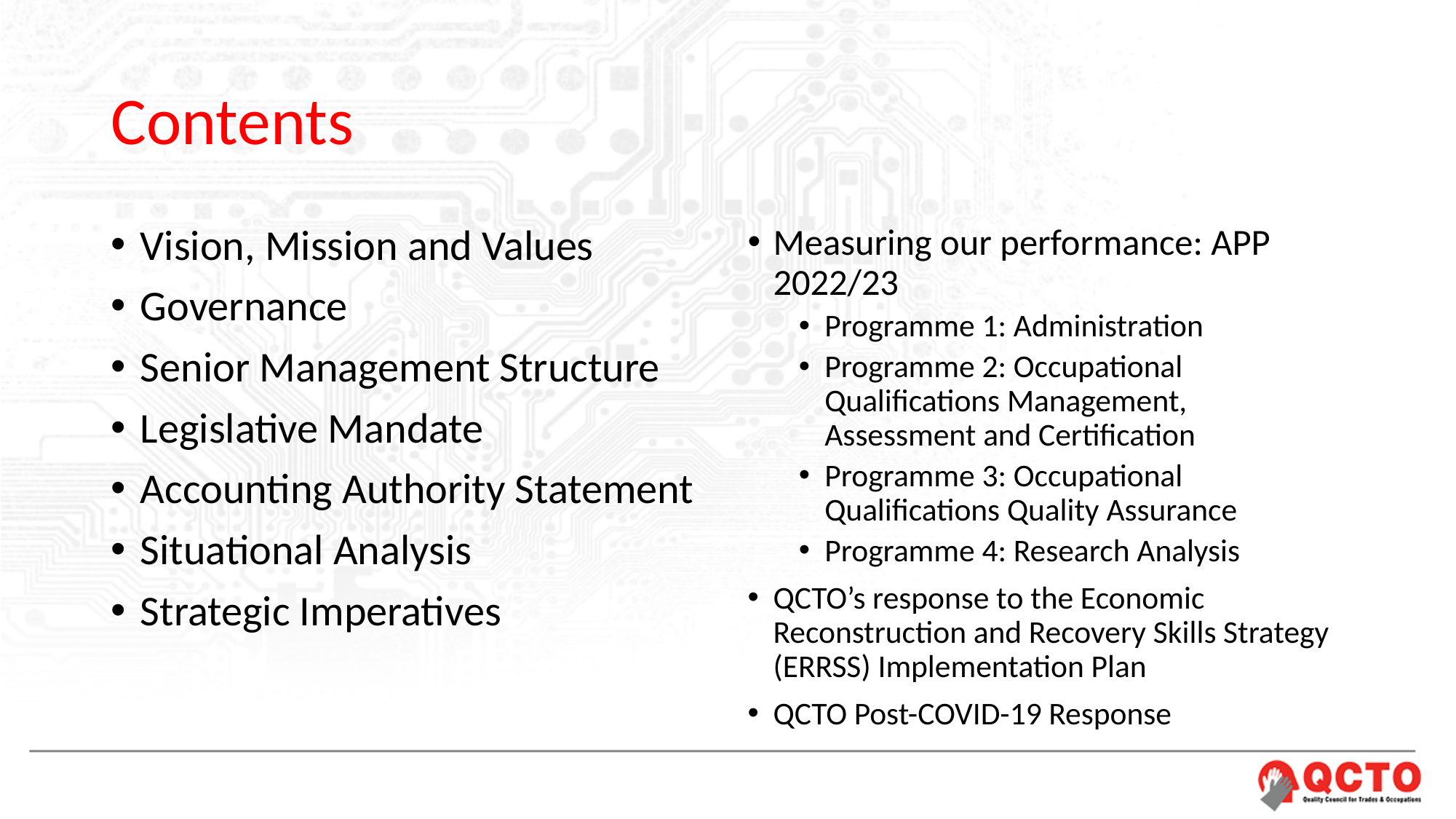

# Contents
Vision, Mission and Values
Governance
Senior Management Structure
Legislative Mandate
Accounting Authority Statement
Situational Analysis
Strategic Imperatives
Measuring our performance: APP 2022/23
Programme 1: Administration
Programme 2: Occupational Qualifications Management, Assessment and Certification
Programme 3: Occupational Qualifications Quality Assurance
Programme 4: Research Analysis
QCTO’s response to the Economic Reconstruction and Recovery Skills Strategy (ERRSS) Implementation Plan
QCTO Post-COVID-19 Response